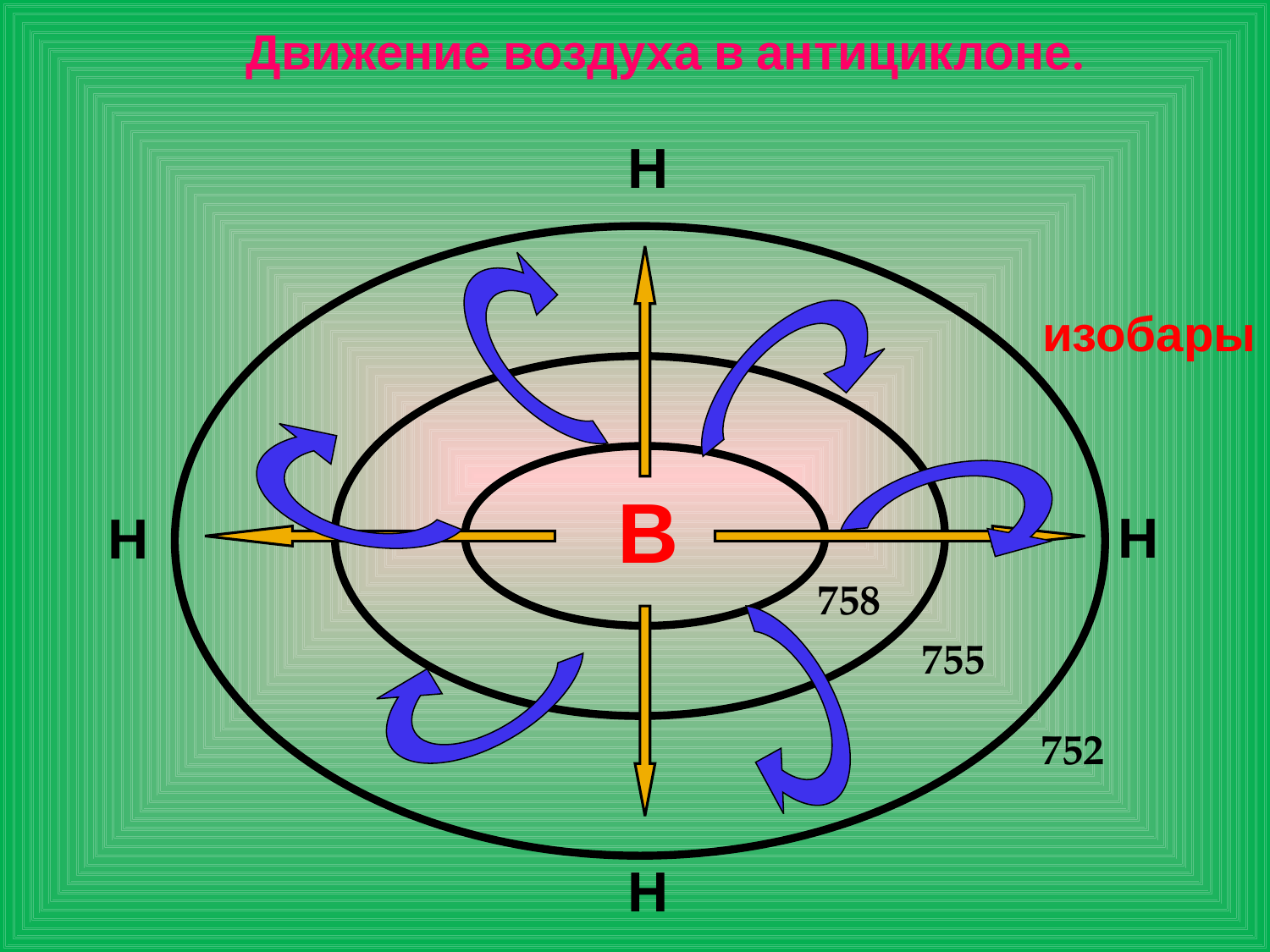

Движение воздуха в антициклоне.
Н

изобары

В
Н
Н

758

755

752
Н